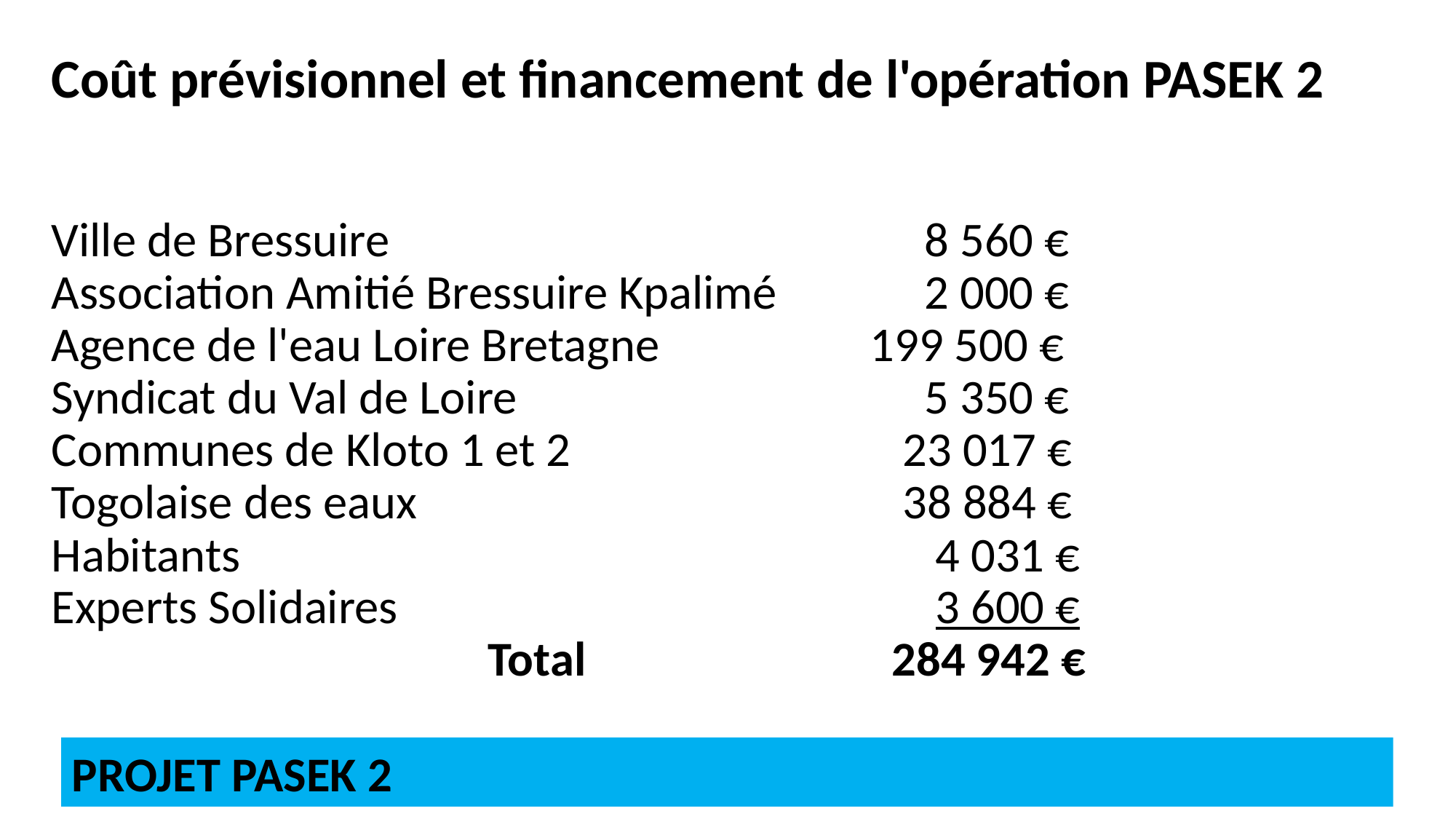

# Coût prévisionnel et financement de l'opération PASEK 2 Ville de Bressuire					8 560 € Association Amitié Bressuire Kpalimé		2 000 € Agence de l'eau Loire Bretagne		     199 500 € Syndicat du Val de Loire				5 350 € Communes de Kloto 1 et 2			        23 017 € Togolaise des eaux				        38 884 € Habitants						           4 031 € Experts Solidaires					 3 600 € Total			       284 942 €

PROJET PASEK 2